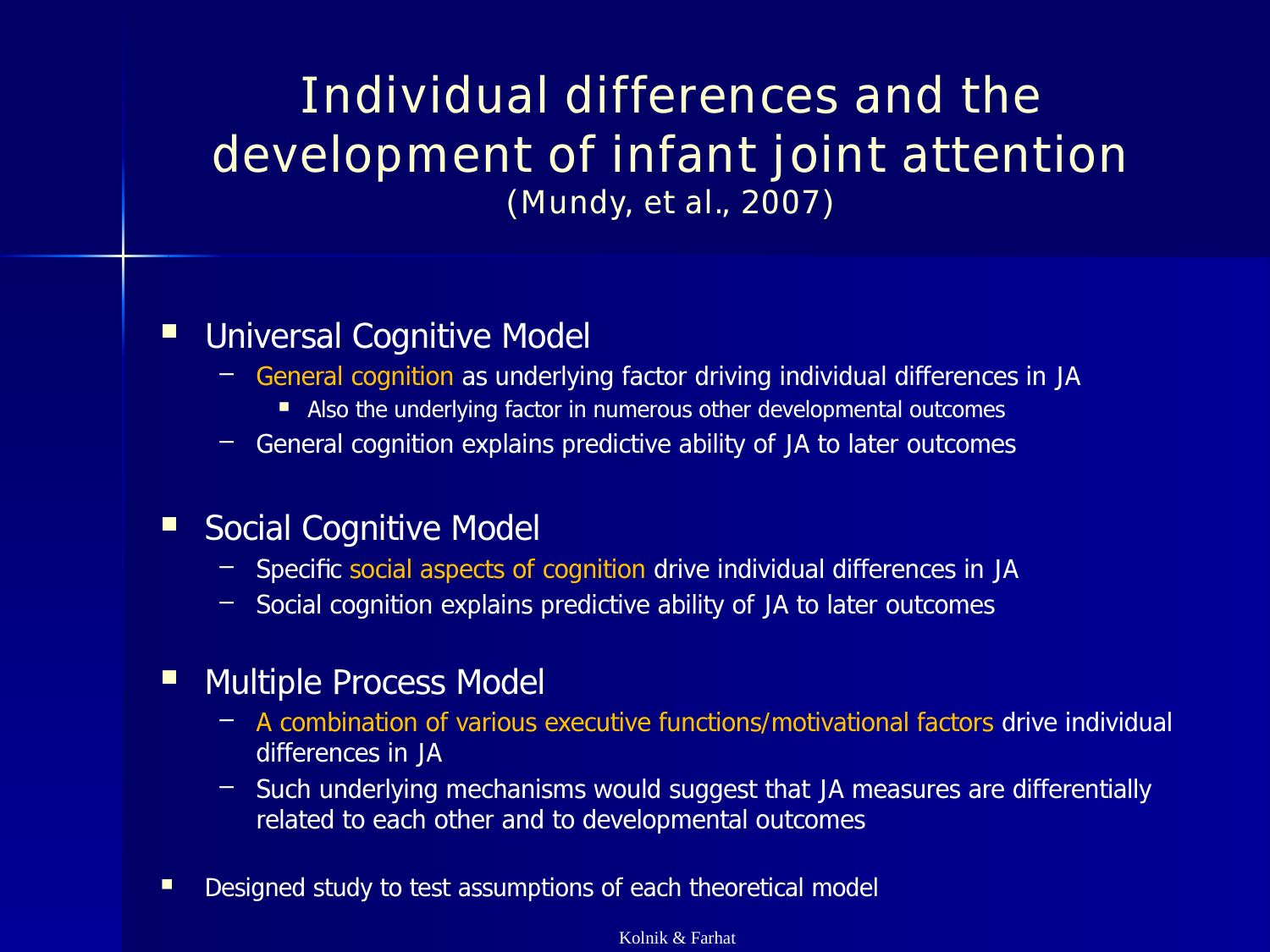

# Individual differences and the development of infant joint attention (Mundy, et al., 2007)

Universal Cognitive Model
General cognition as underlying factor driving individual differences in JA
Also the underlying factor in numerous other developmental outcomes
General cognition explains predictive ability of JA to later outcomes

Social Cognitive Model
Specific social aspects of cognition drive individual differences in JA
Social cognition explains predictive ability of JA to later outcomes

Multiple Process Model
A combination of various executive functions/motivational factors drive individual differences in JA
Such underlying mechanisms would suggest that JA measures are differentially related to each other and to developmental outcomes

Designed study to test assumptions of each theoretical model
Kolnik & Farhat